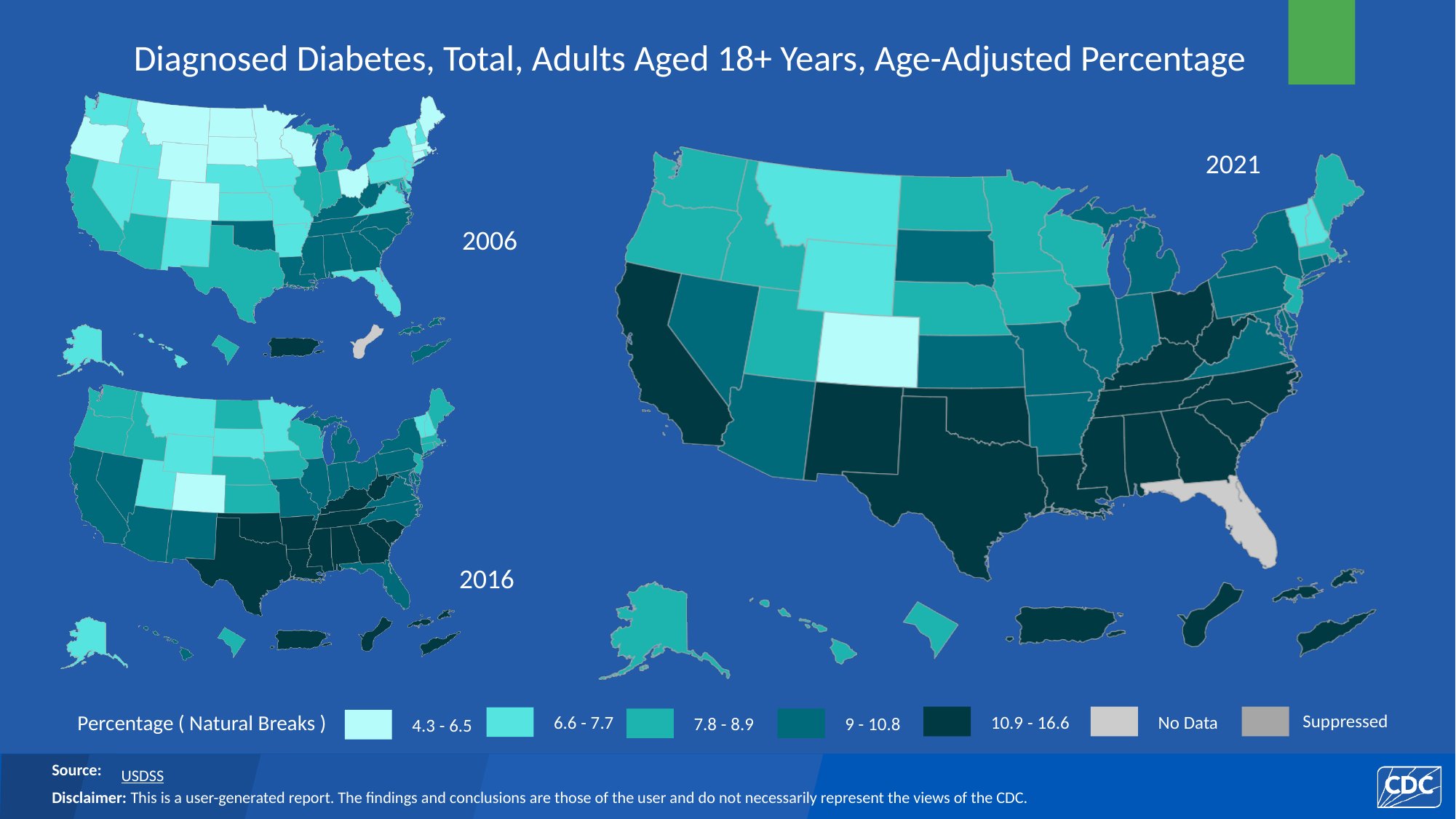

Diagnosed Diabetes, Total, Adults Aged 18+ Years, Age-Adjusted Percentage, U.S. States

2021
2006

2016
Percentage ( Natural Breaks )

10.9 - 16.6

No Data

Suppressed

6.6 - 7.7

7.8 - 8.9

9 - 10.8

4.3 - 6.5
USDSS

Source:
Disclaimer: This is a user-generated report. The findings and conclusions are those of the user and do not necessarily represent the views of the CDC.